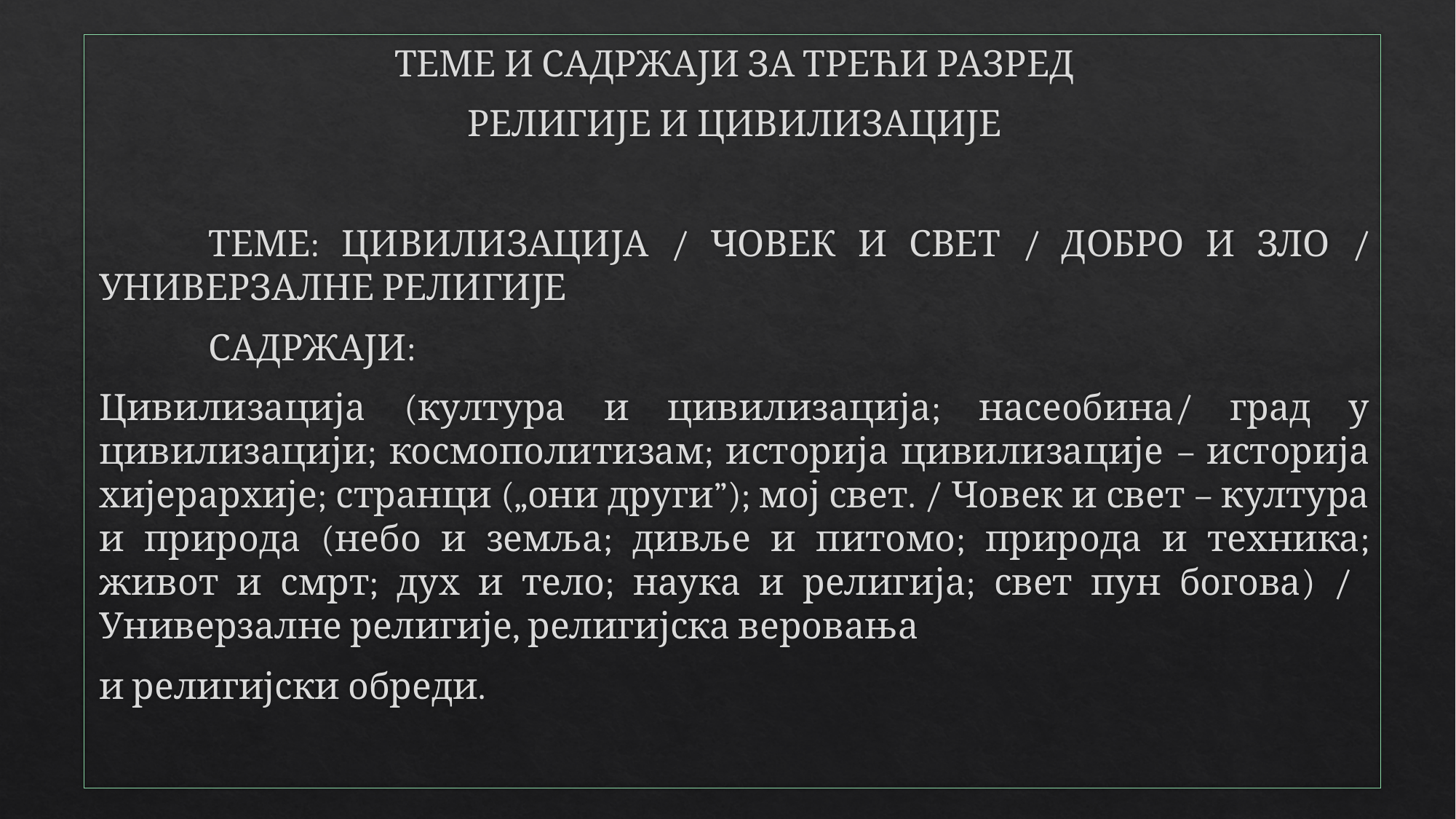

ТЕМЕ И САДРЖАЈИ ЗА ТРЕЋИ РАЗРЕД
РЕЛИГИЈЕ И ЦИВИЛИЗАЦИЈЕ

	ТЕМЕ: ЦИВИЛИЗАЦИЈА / ЧОВЕК И СВЕТ / ДОБРО И ЗЛО / УНИВЕРЗАЛНЕ РЕЛИГИЈЕ
	САДРЖАЈИ:
Цивилизација (култура и цивилизација; насеобина/ град у цивилизацији; космополитизам; историја цивилизације – историја хијерархије; странци („они други”); мој свет. / Човек и свет – култура и природа (небо и земља; дивље и питомо; природа и техника; живот и смрт; дух и тело; наука и религија; свет пун богова) /  Универзалне религије, религијска веровања
и религијски обреди.